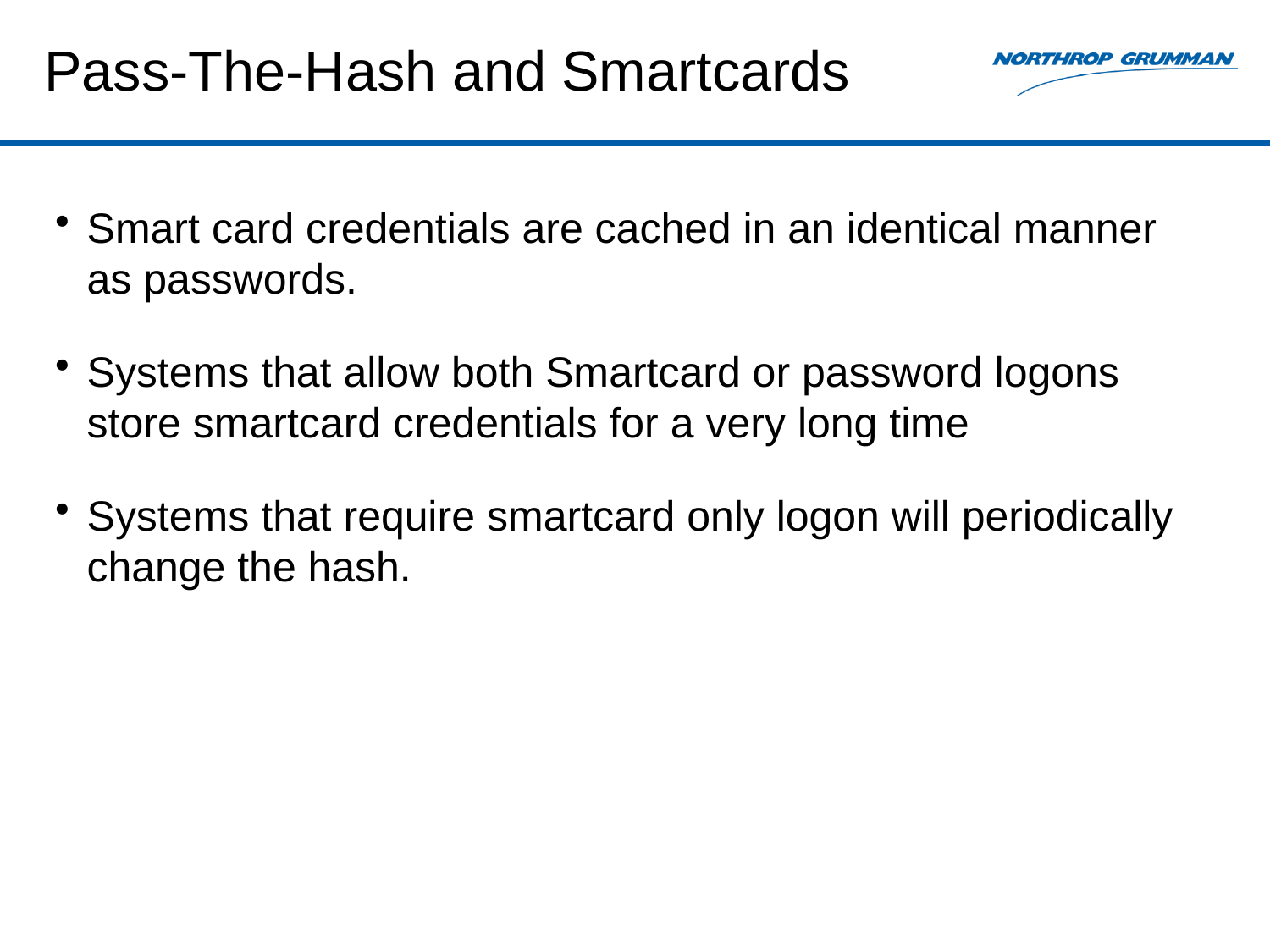

# Pass-The-Hash and Smartcards
Smart card credentials are cached in an identical manner as passwords.
Systems that allow both Smartcard or password logons store smartcard credentials for a very long time
Systems that require smartcard only logon will periodically change the hash.